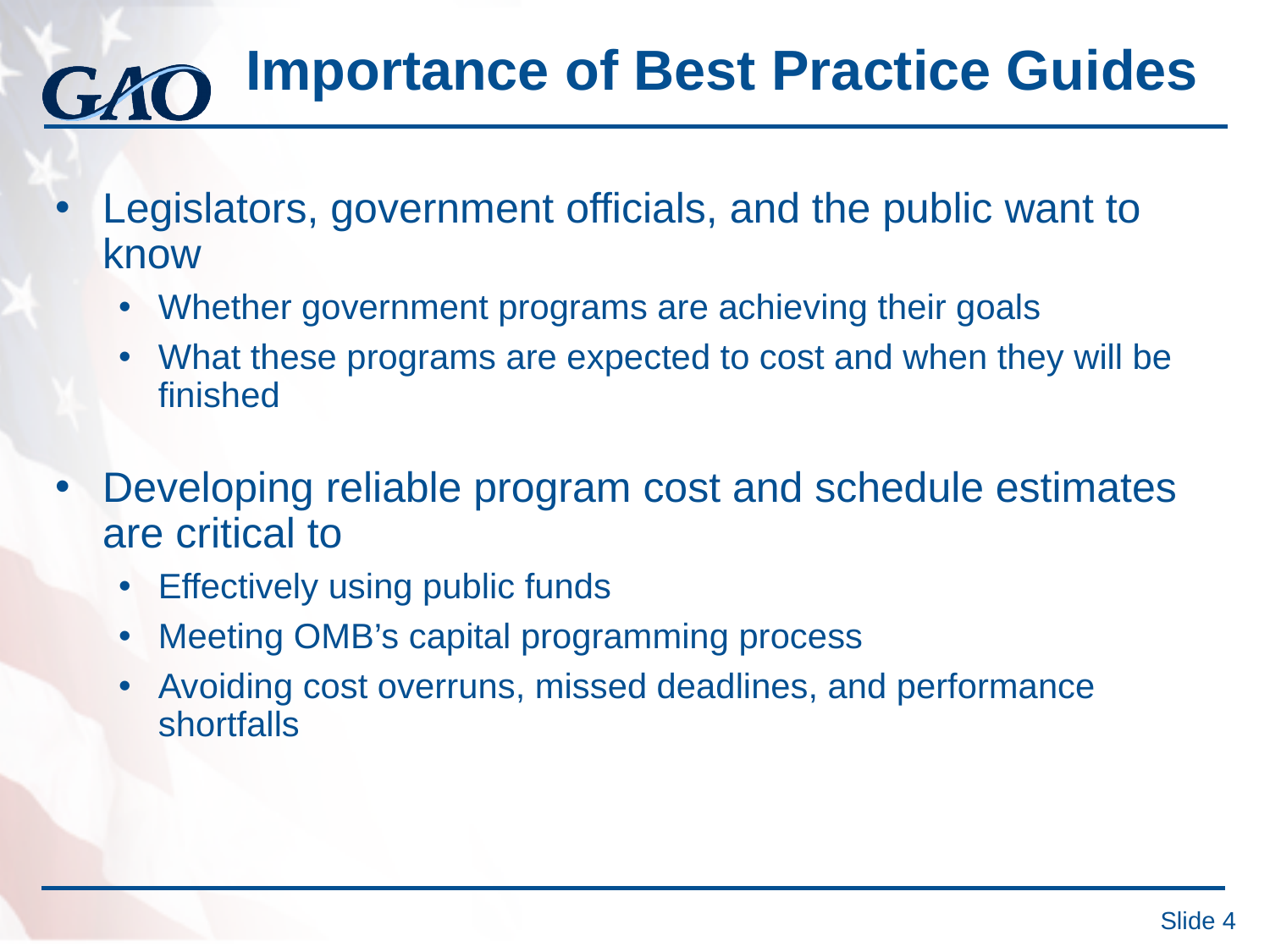

# Importance of Best Practice Guides
Legislators, government officials, and the public want to know
Whether government programs are achieving their goals
What these programs are expected to cost and when they will be finished
Developing reliable program cost and schedule estimates are critical to
Effectively using public funds
Meeting OMB’s capital programming process
Avoiding cost overruns, missed deadlines, and performance shortfalls